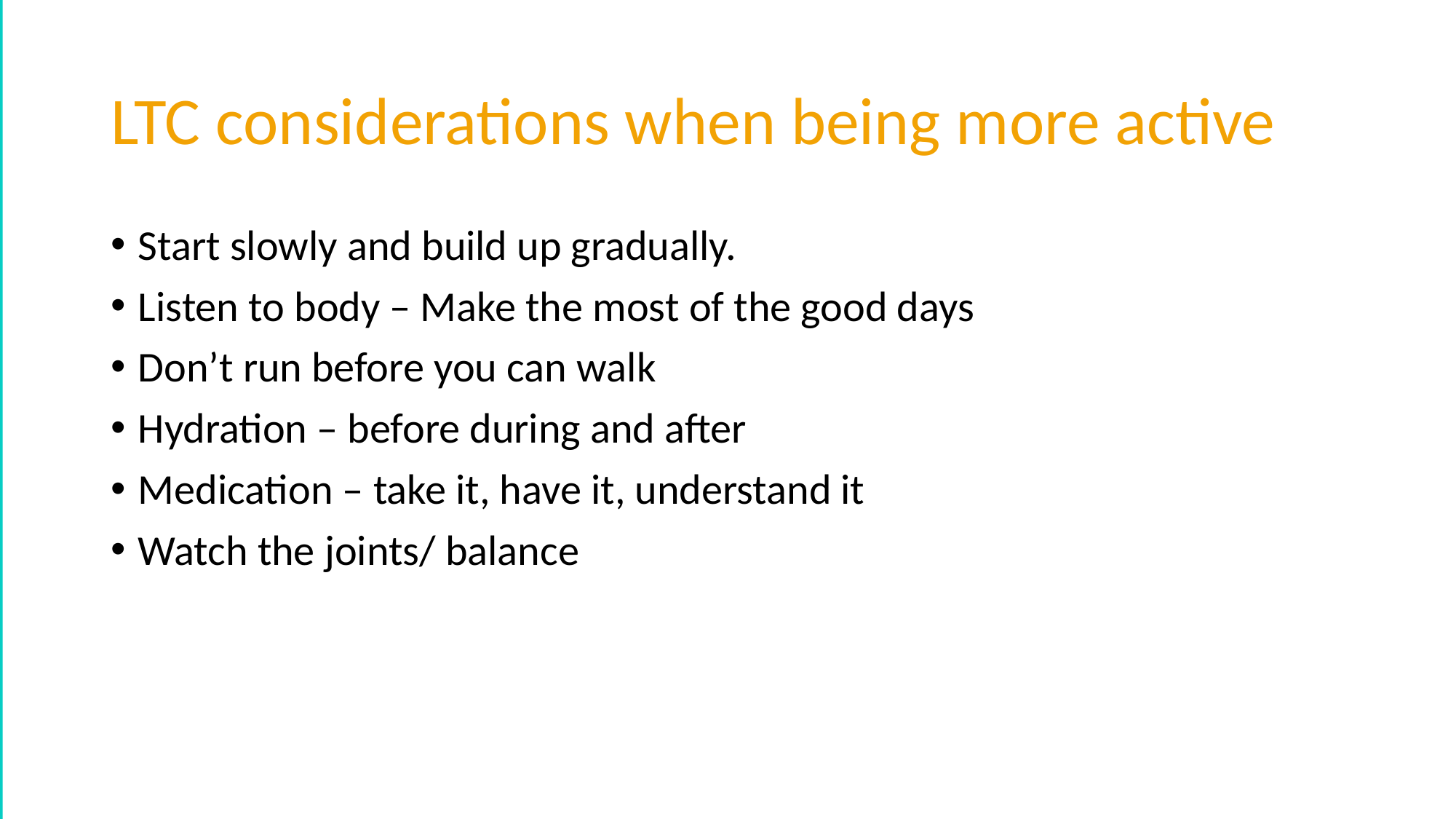

# LTC considerations when being more active
Start slowly and build up gradually.
Listen to body – Make the most of the good days
Don’t run before you can walk
Hydration – before during and after
Medication – take it, have it, understand it
Watch the joints/ balance